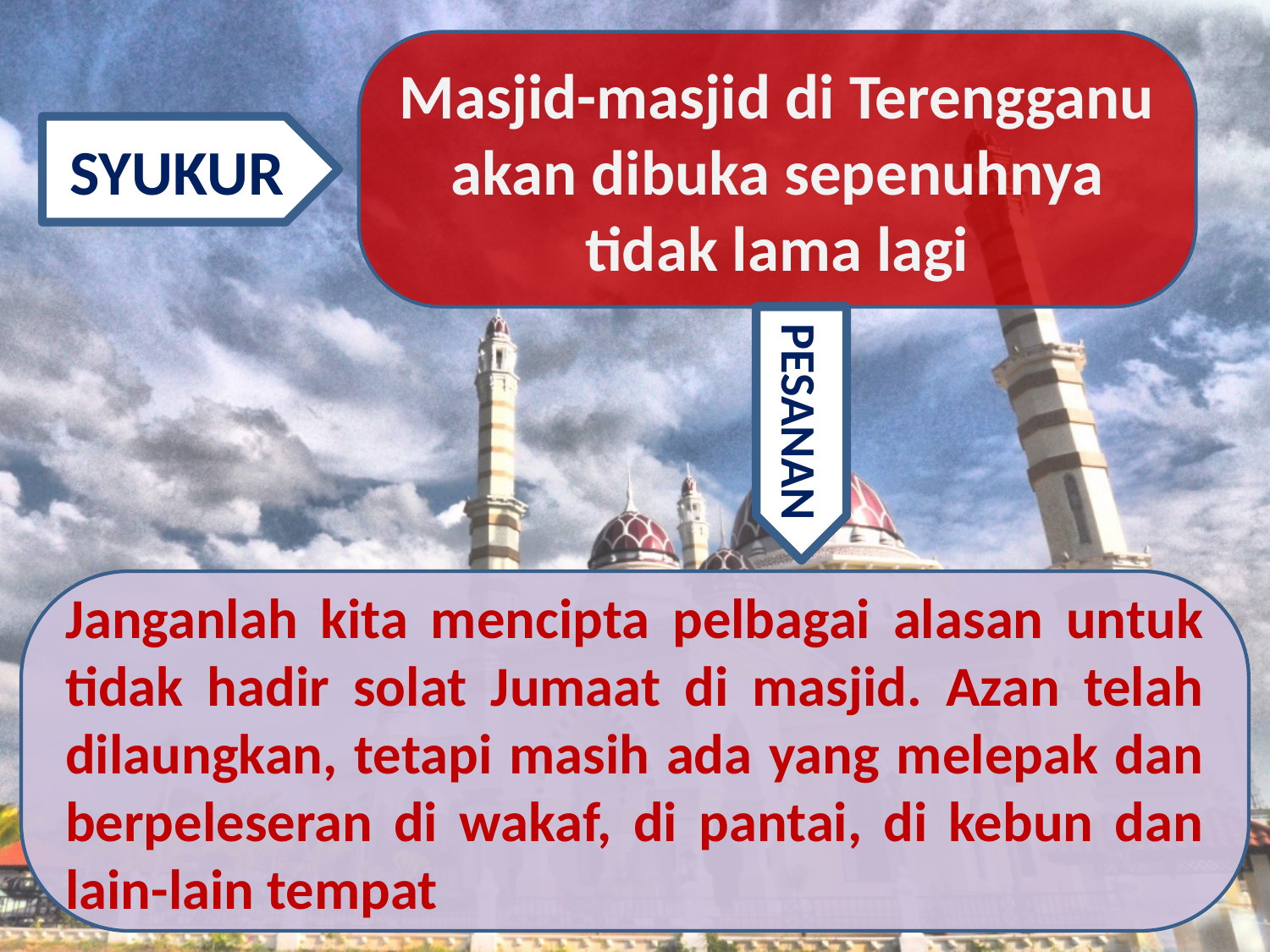

Masjid-masjid di Terengganu akan dibuka sepenuhnya tidak lama lagi
SYUKUR
PESANAN
Janganlah kita mencipta pelbagai alasan untuk tidak hadir solat Jumaat di masjid. Azan telah dilaungkan, tetapi masih ada yang melepak dan berpeleseran di wakaf, di pantai, di kebun dan lain-lain tempat